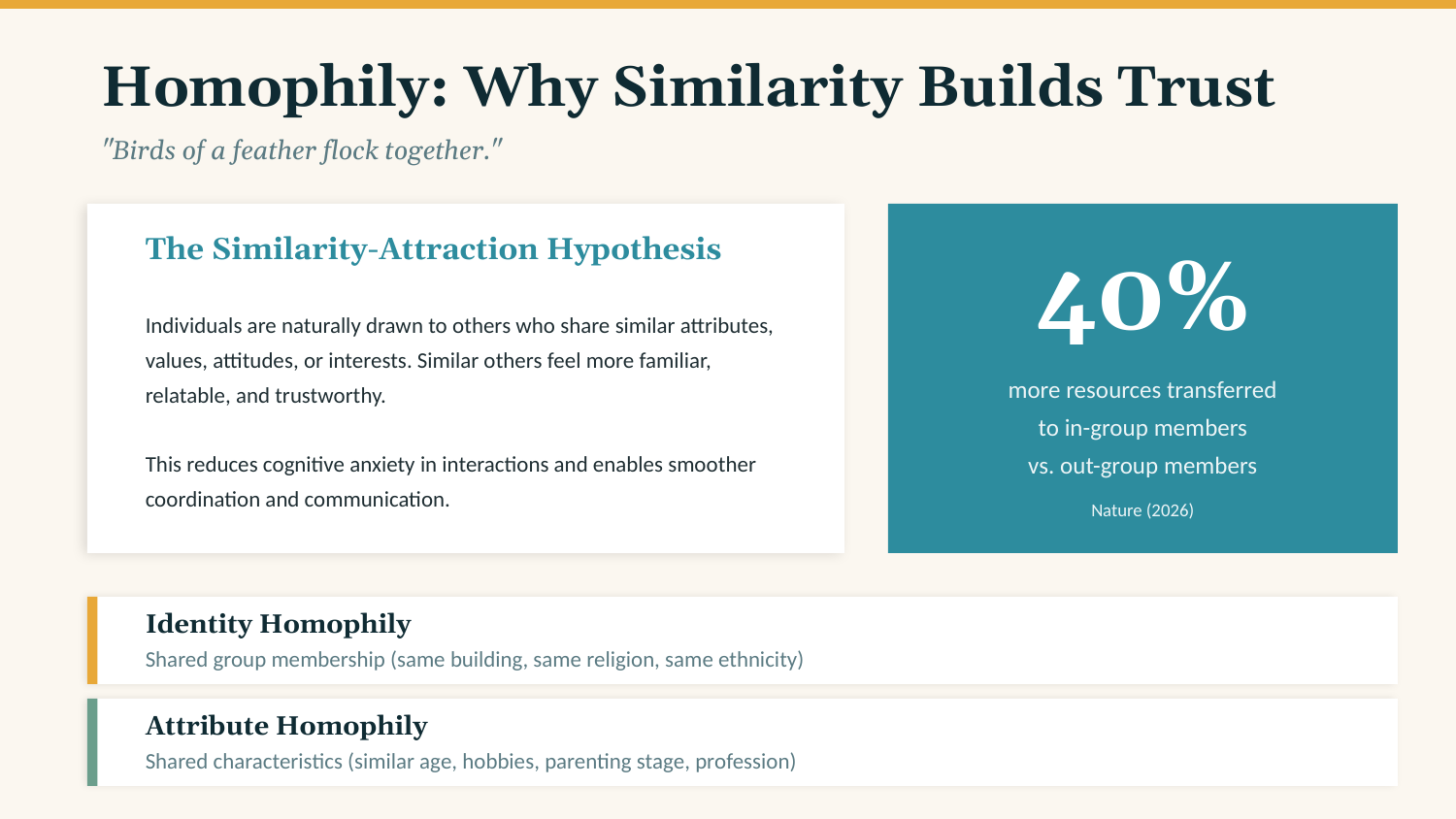

Homophily: Why Similarity Builds Trust
"Birds of a feather flock together."

The Similarity-Attraction Hypothesis
40%
Individuals are naturally drawn to others who share similar attributes, values, attitudes, or interests. Similar others feel more familiar, relatable, and trustworthy.

This reduces cognitive anxiety in interactions and enables smoother coordination and communication.
more resources transferred
to in-group members
vs. out-group members
Nature (2026)

Identity Homophily
Shared group membership (same building, same religion, same ethnicity)

Attribute Homophily
Shared characteristics (similar age, hobbies, parenting stage, profession)